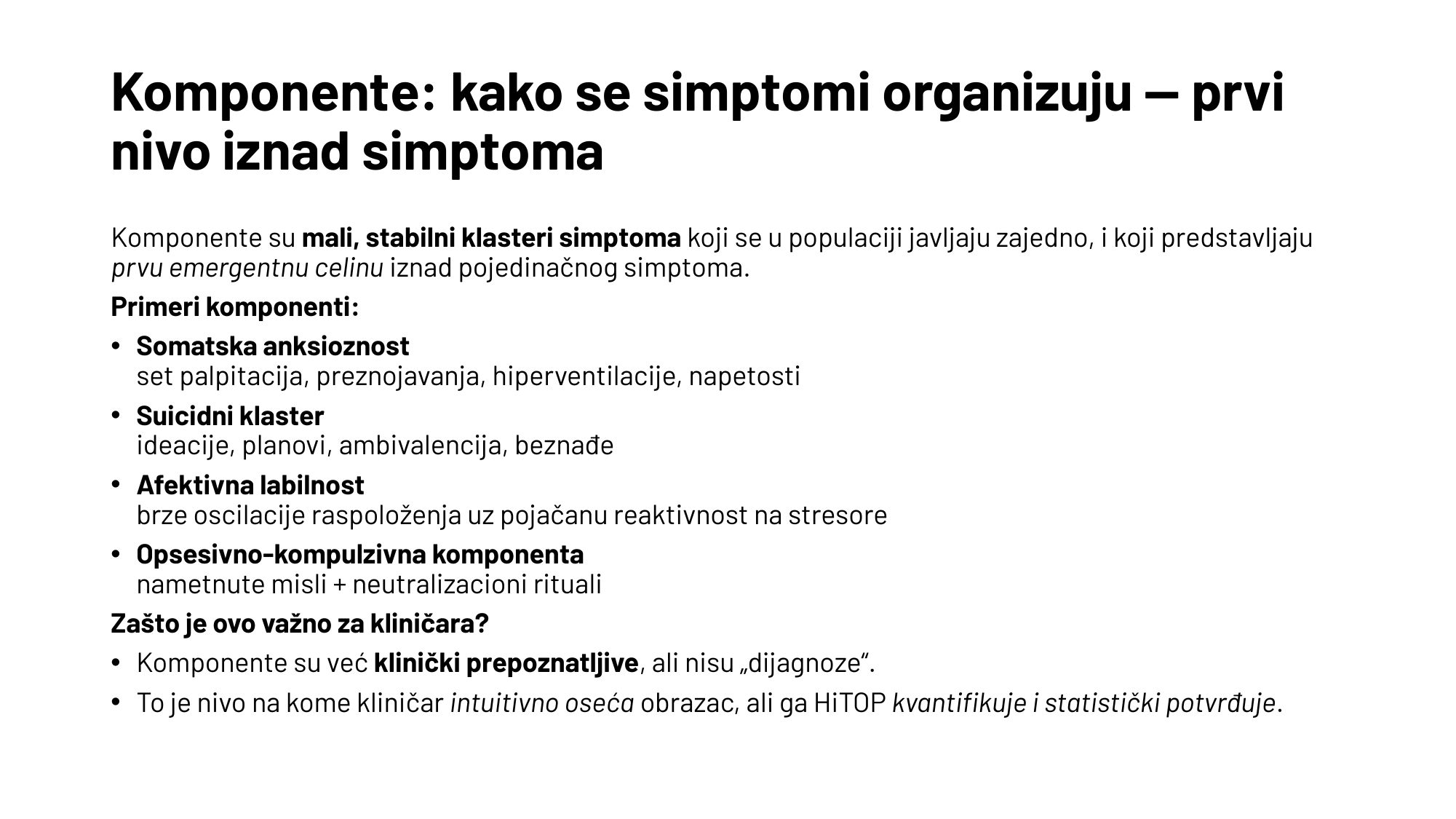

# Komponente: kako se simptomi organizuju — prvi nivo iznad simptoma
Komponente su mali, stabilni klasteri simptoma koji se u populaciji javljaju zajedno, i koji predstavljaju prvu emergentnu celinu iznad pojedinačnog simptoma.
Primeri komponenti:
Somatska anksioznost
set palpitacija, preznojavanja, hiperventilacije, napetosti
Suicidni klaster
ideacije, planovi, ambivalencija, beznađe
Afektivna labilnost
brze oscilacije raspoloženja uz pojačanu reaktivnost na stresore
Opsesivno-kompulzivna komponenta
nametnute misli + neutralizacioni rituali
Zašto je ovo važno za kliničara?
Komponente su već klinički prepoznatljive, ali nisu „dijagnoze“.
To je nivo na kome kliničar intuitivno oseća obrazac, ali ga HiTOP kvantifikuje i statistički potvrđuje.